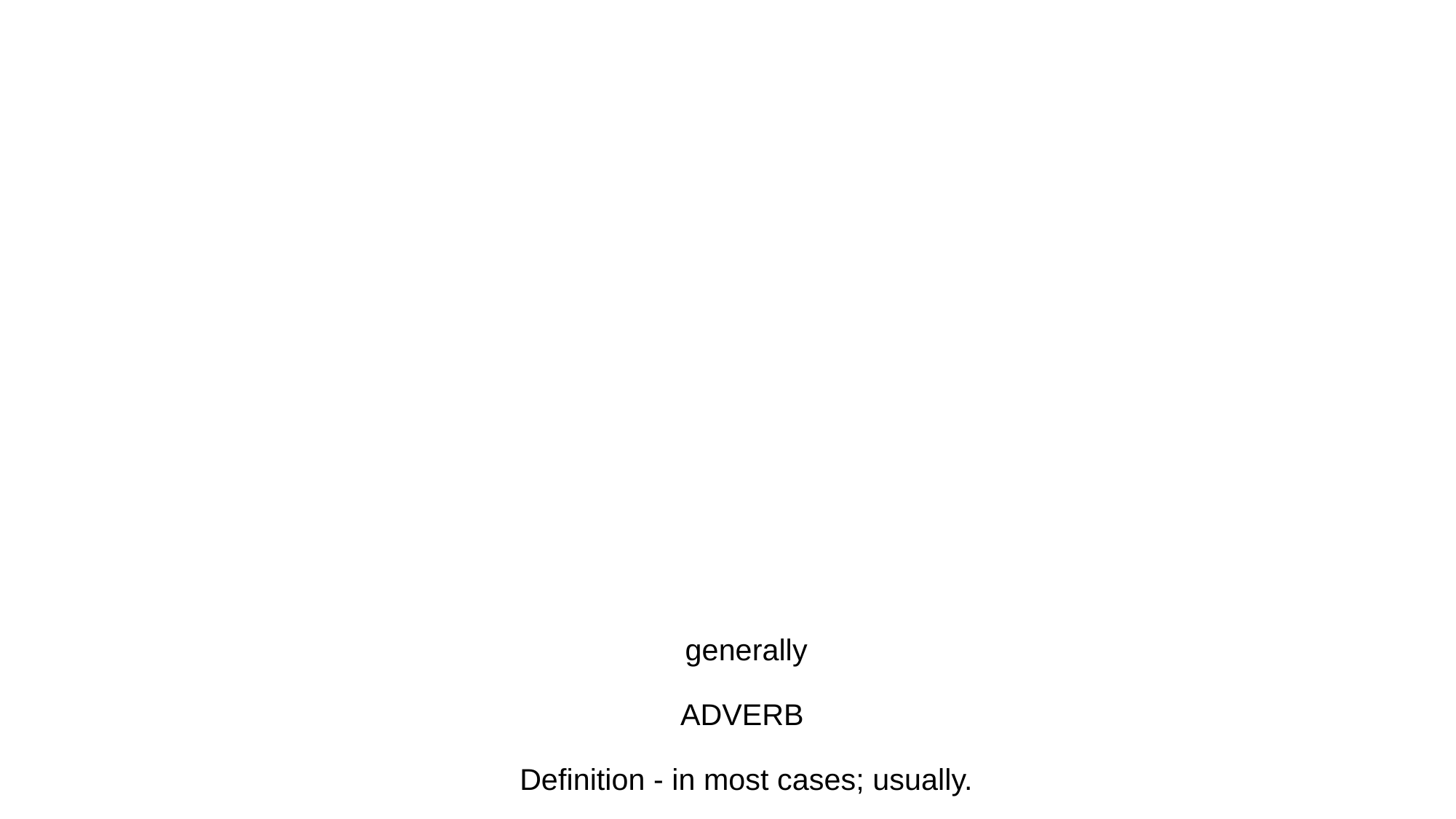

# generally ADVERB Definition - in most cases; usually.